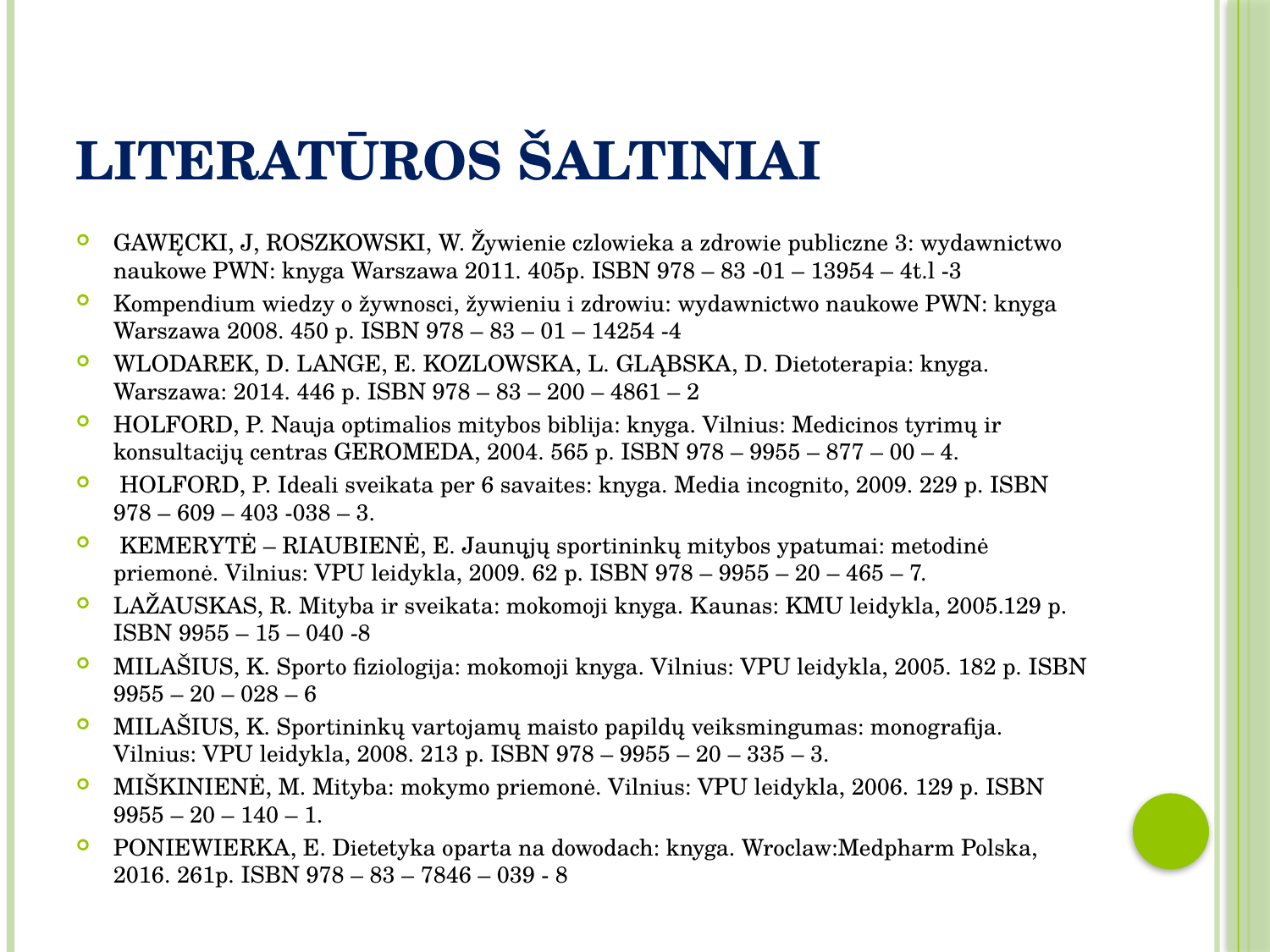

# Literatūros šaltiniai
GAWĘCKI, J, ROSZKOWSKI, W. Žywienie czlowieka a zdrowie publiczne 3: wydawnictwo naukowe PWN: knyga Warszawa 2011. 405p. ISBN 978 – 83 -01 – 13954 – 4t.l -3
Kompendium wiedzy o žywnosci, žywieniu i zdrowiu: wydawnictwo naukowe PWN: knyga Warszawa 2008. 450 p. ISBN 978 – 83 – 01 – 14254 -4
WLODAREK, D. LANGE, E. KOZLOWSKA, L. GLĄBSKA, D. Dietoterapia: knyga. Warszawa: 2014. 446 p. ISBN 978 – 83 – 200 – 4861 – 2
HOLFORD, P. Nauja optimalios mitybos biblija: knyga. Vilnius: Medicinos tyrimų ir konsultacijų centras GEROMEDA, 2004. 565 p. ISBN 978 – 9955 – 877 – 00 – 4.
 HOLFORD, P. Ideali sveikata per 6 savaites: knyga. Media incognito, 2009. 229 p. ISBN 978 – 609 – 403 -038 – 3.
 KEMERYTĖ – RIAUBIENĖ, E. Jaunųjų sportininkų mitybos ypatumai: metodinė priemonė. Vilnius: VPU leidykla, 2009. 62 p. ISBN 978 – 9955 – 20 – 465 – 7.
LAŽAUSKAS, R. Mityba ir sveikata: mokomoji knyga. Kaunas: KMU leidykla, 2005.129 p. ISBN 9955 – 15 – 040 -8
MILAŠIUS, K. Sporto fiziologija: mokomoji knyga. Vilnius: VPU leidykla, 2005. 182 p. ISBN 9955 – 20 – 028 – 6
MILAŠIUS, K. Sportininkų vartojamų maisto papildų veiksmingumas: monografija. Vilnius: VPU leidykla, 2008. 213 p. ISBN 978 – 9955 – 20 – 335 – 3.
MIŠKINIENĖ, M. Mityba: mokymo priemonė. Vilnius: VPU leidykla, 2006. 129 p. ISBN 9955 – 20 – 140 – 1.
PONIEWIERKA, E. Dietetyka oparta na dowodach: knyga. Wroclaw:Medpharm Polska, 2016. 261p. ISBN 978 – 83 – 7846 – 039 - 8